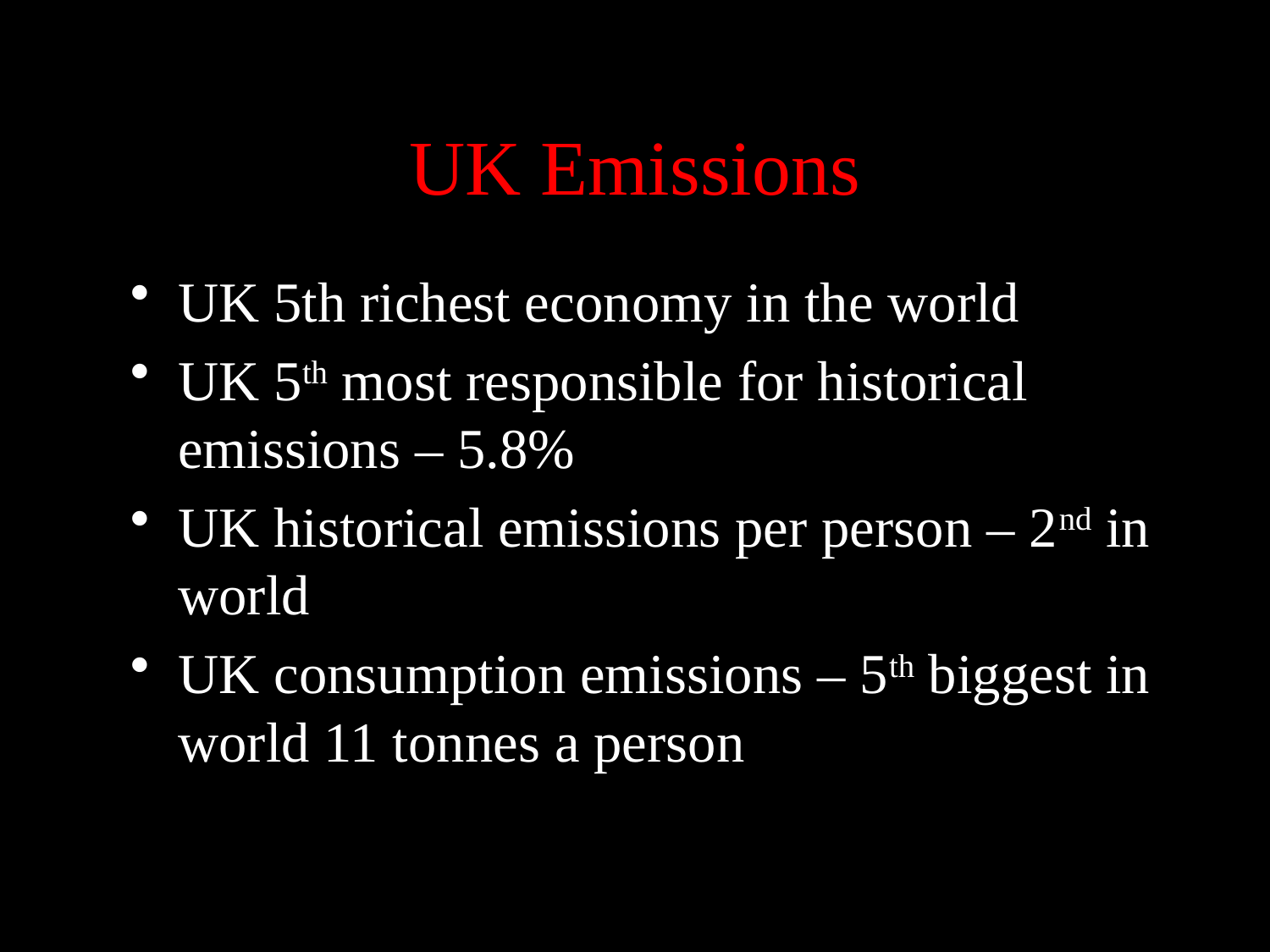

# UK Emissions
UK 5th richest economy in the world
UK 5th most responsible for historical emissions – 5.8%
UK historical emissions per person – 2nd in world
UK consumption emissions – 5th biggest in world 11 tonnes a person